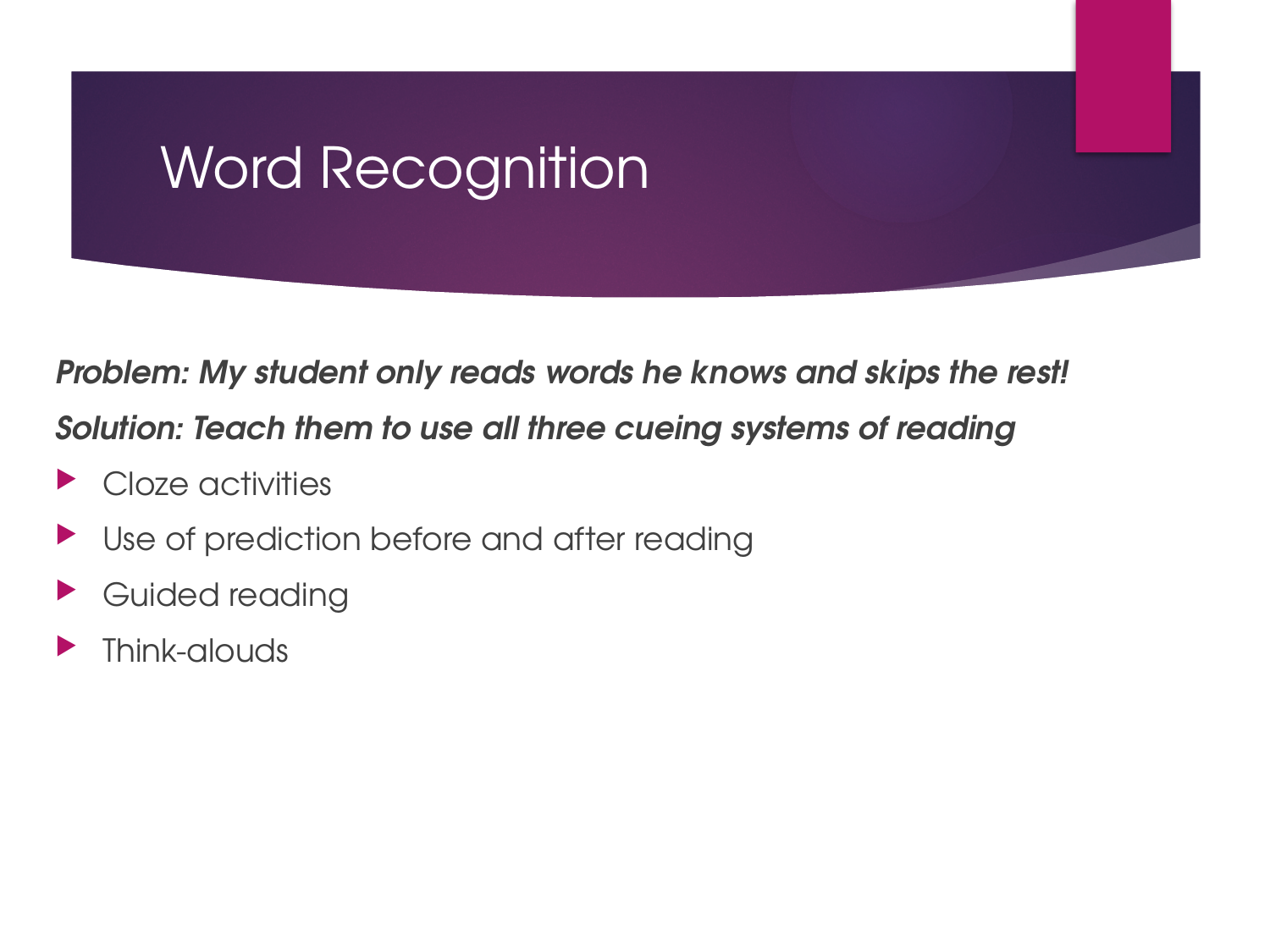

# Word Recognition
Problem: My student only reads words he knows and skips the rest!
Solution: Teach them to use all three cueing systems of reading
Cloze activities
Use of prediction before and after reading
Guided reading
Think-alouds